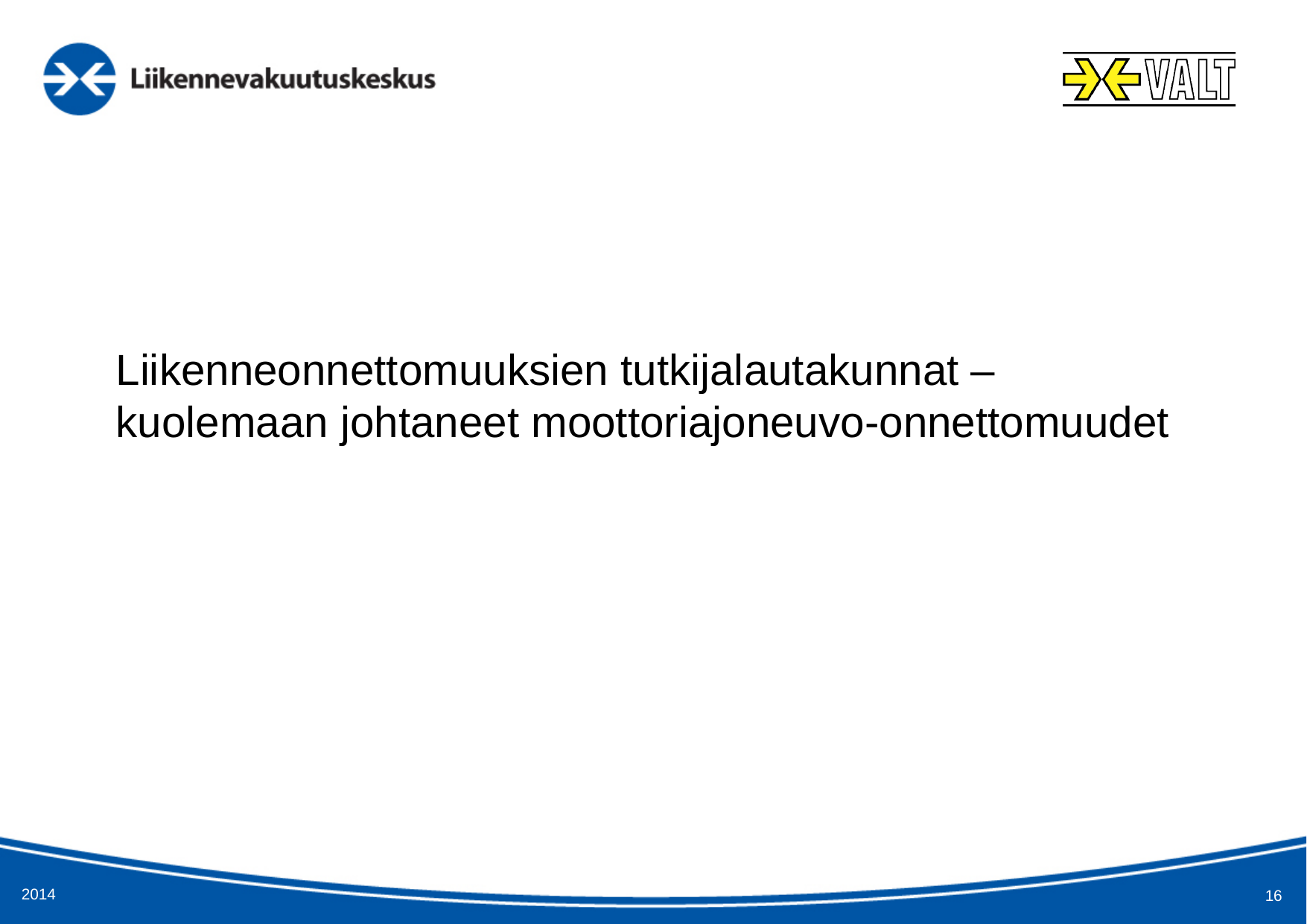

# Liikenneonnettomuuksien tutkijalautakunnat – kuolemaan johtaneet moottoriajoneuvo-onnettomuudet
2014
16